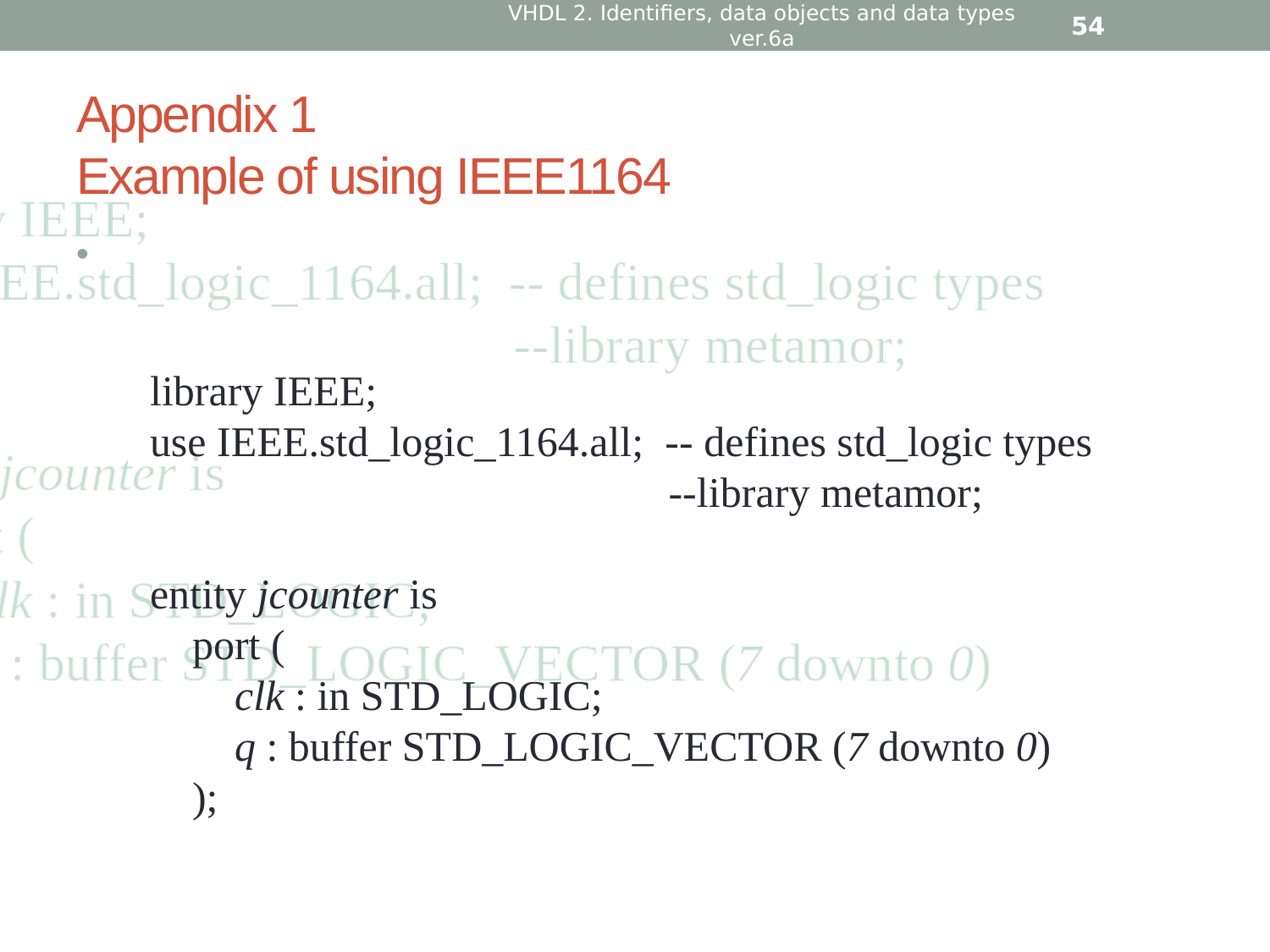

VHDL 2. Identifiers, data objects and data types ver.6a
54
# Appendix 1 Example of using IEEE1164

library IEEE;
use IEEE.std_logic_1164.all;  -- defines std_logic types
                                                 --library metamor;

entity jcounter is
    port (
        clk : in STD_LOGIC;
        q : buffer STD_LOGIC_VECTOR (7 downto 0)
    );